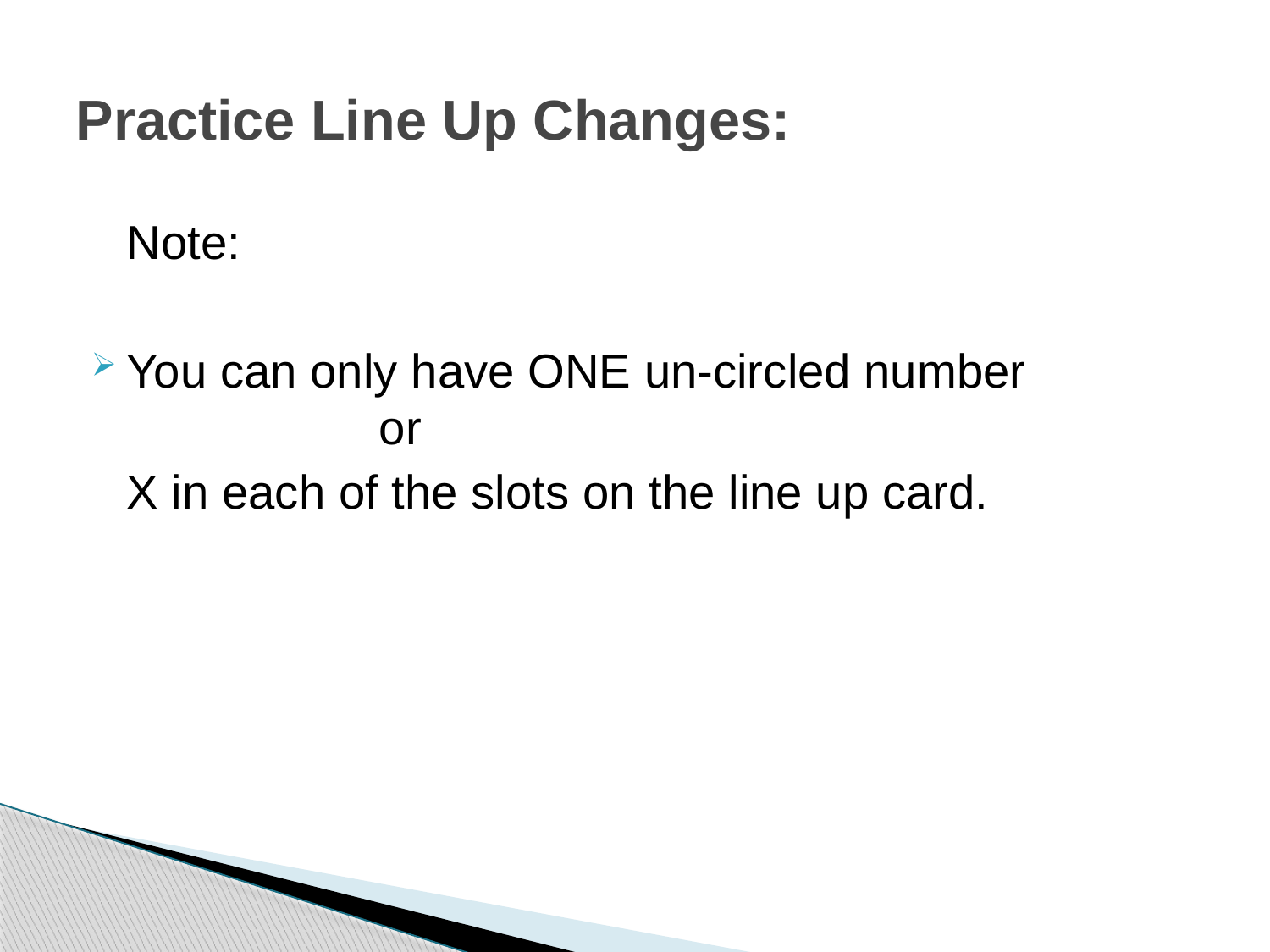

# Practice Line Up Changes:
	Note:

You can only have ONE un-circled number	                       or
	X in each of the slots on the line up card.